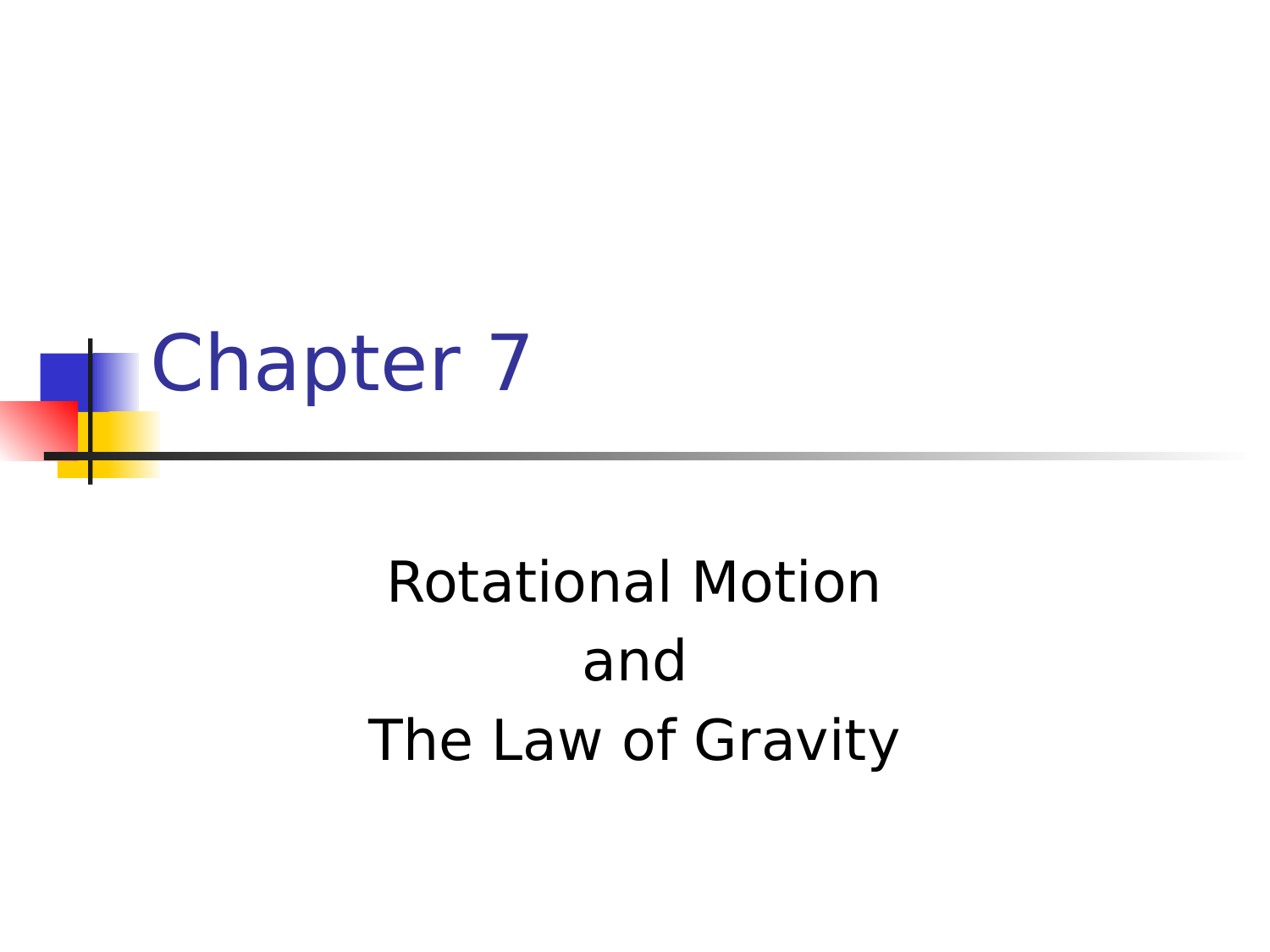

# Chapter 7
Rotational Motion
and
The Law of Gravity